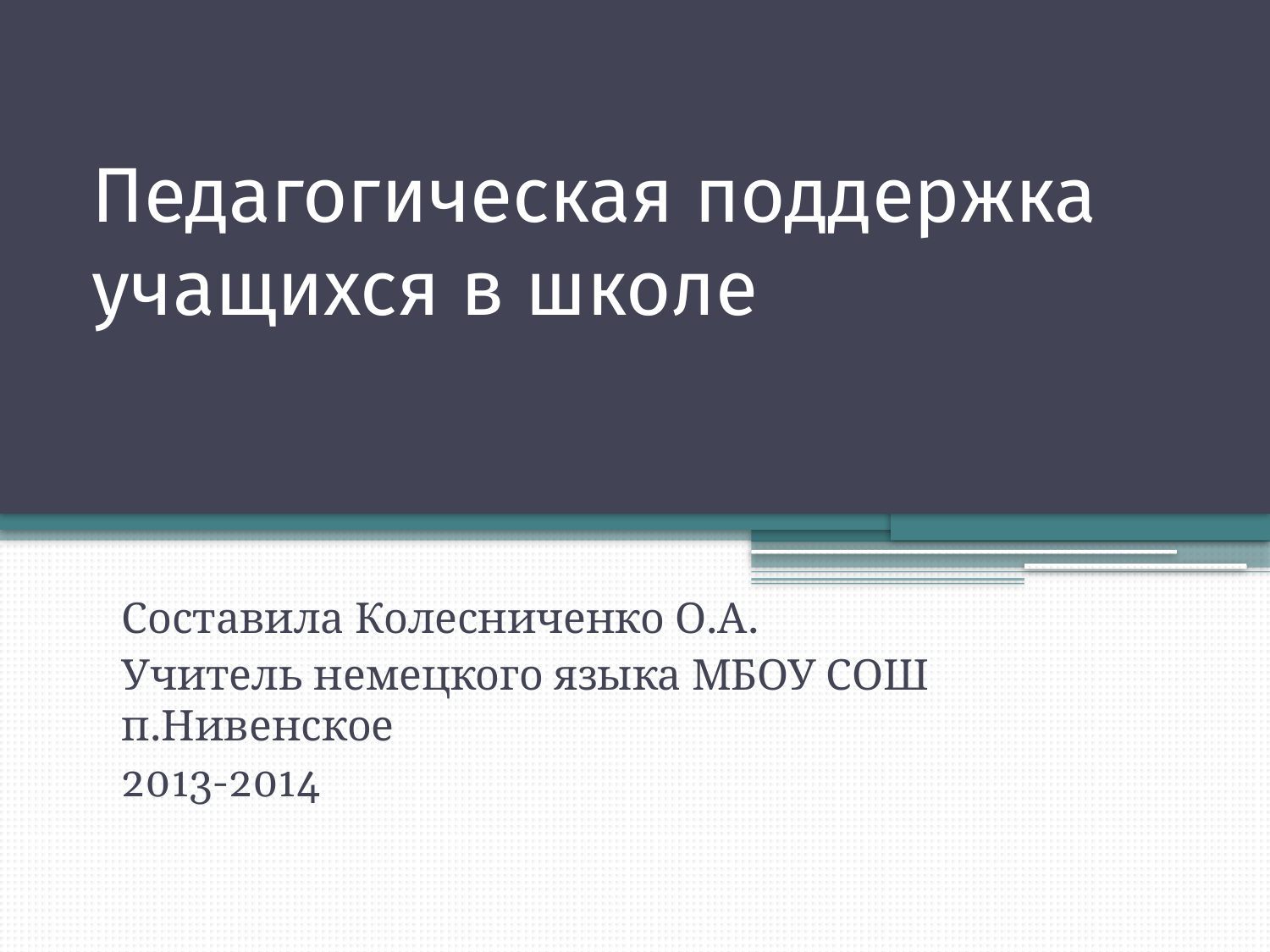

# Педагогическая поддержка учащихся в школе
Составила Колесниченко О.А.
Учитель немецкого языка МБОУ СОШ п.Нивенское
2013-2014